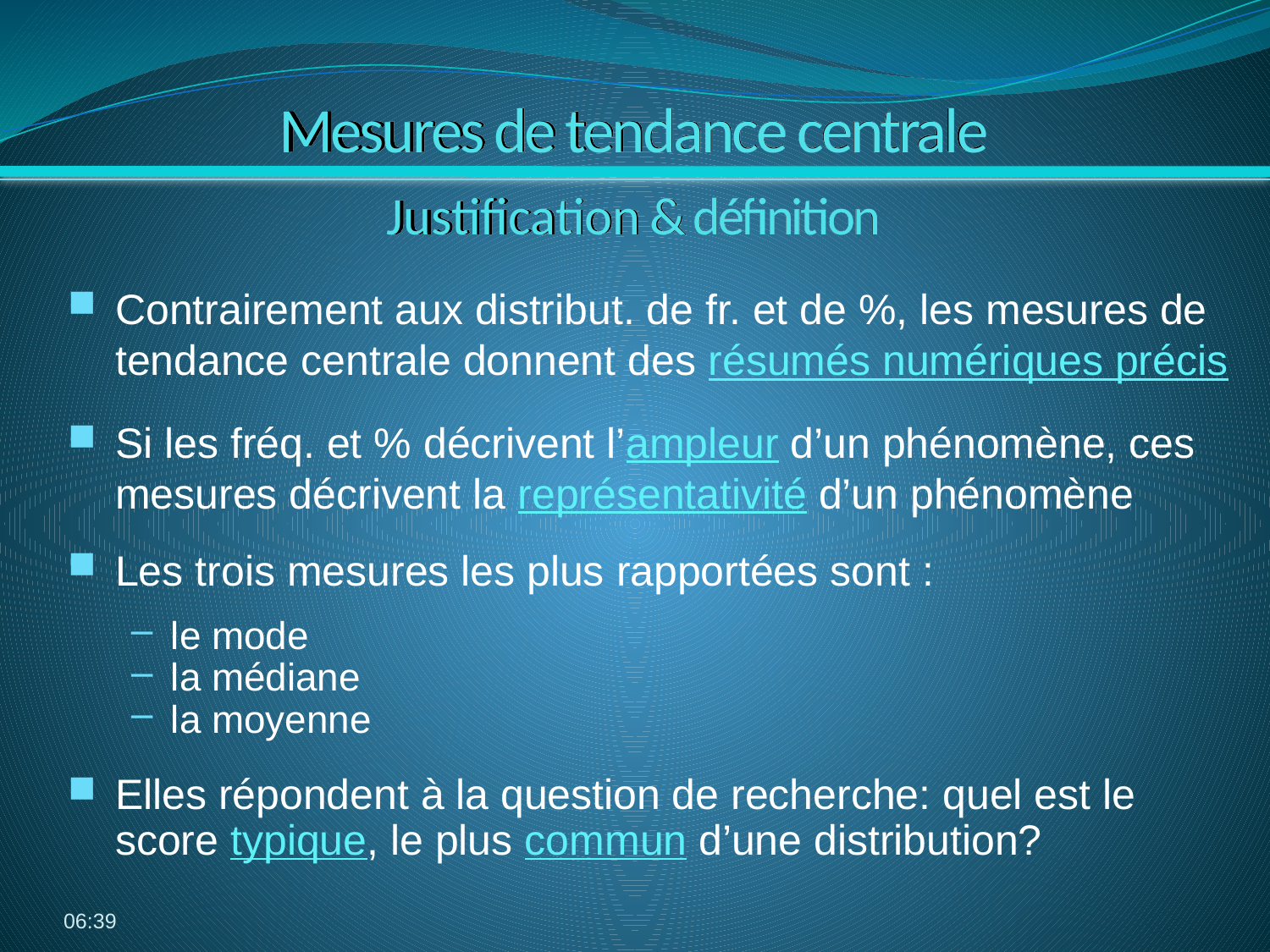

# Mesures de tendance centrale
Justification & définition
Contrairement aux distribut. de fr. et de %, les mesures de tendance centrale donnent des résumés numériques précis
Si les fréq. et % décrivent l’ampleur d’un phénomène, ces mesures décrivent la représentativité d’un phénomène
Les trois mesures les plus rapportées sont :
le mode
la médiane
la moyenne
Elles répondent à la question de recherche: quel est le score typique, le plus commun d’une distribution?

06:39